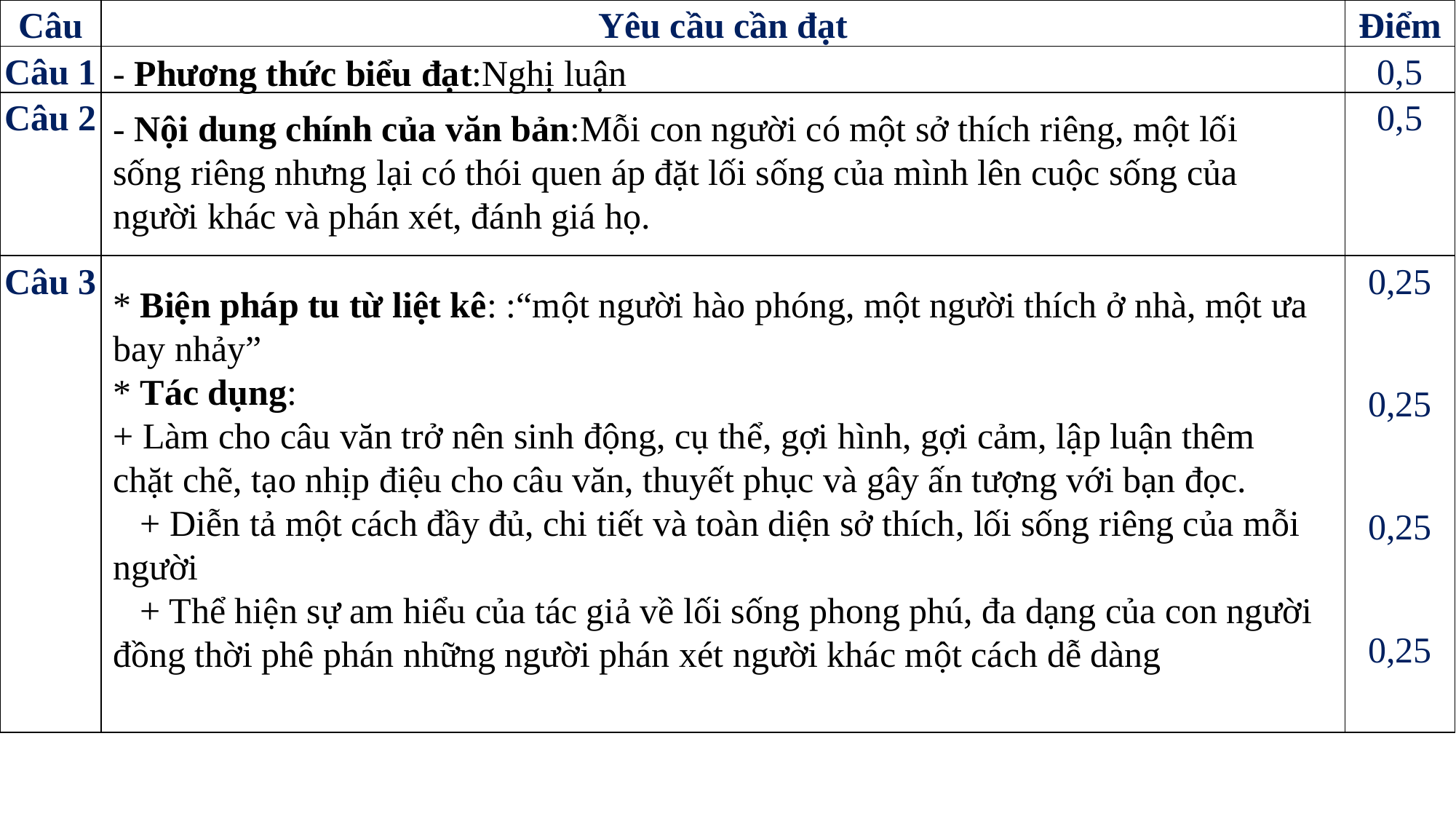

| Câu | Yêu cầu cần đạt | Điểm |
| --- | --- | --- |
| Câu 1 |  | 0,5 |
| Câu 2 |  | 0,5 |
| Câu 3 |  | 0,25   0,25   0,25     0,25 |
- Phương thức biểu đạt:Nghị luận
- Nội dung chính của văn bản:Mỗi con người có một sở thích riêng, một lối sống riêng nhưng lại có thói quen áp đặt lối sống của mình lên cuộc sống của người khác và phán xét, đánh giá họ.
* Biện pháp tu từ liệt kê: :“một người hào phóng, một người thích ở nhà, một ưa bay nhảy”
* Tác dụng:
+ Làm cho câu văn trở nên sinh động, cụ thể, gợi hình, gợi cảm, lập luận thêm chặt chẽ, tạo nhịp điệu cho câu văn, thuyết phục và gây ấn tượng với bạn đọc.
   + Diễn tả một cách đầy đủ, chi tiết và toàn diện sở thích, lối sống riêng của mỗi người
   + Thể hiện sự am hiểu của tác giả về lối sống phong phú, đa dạng của con người đồng thời phê phán những người phán xét người khác một cách dễ dàng